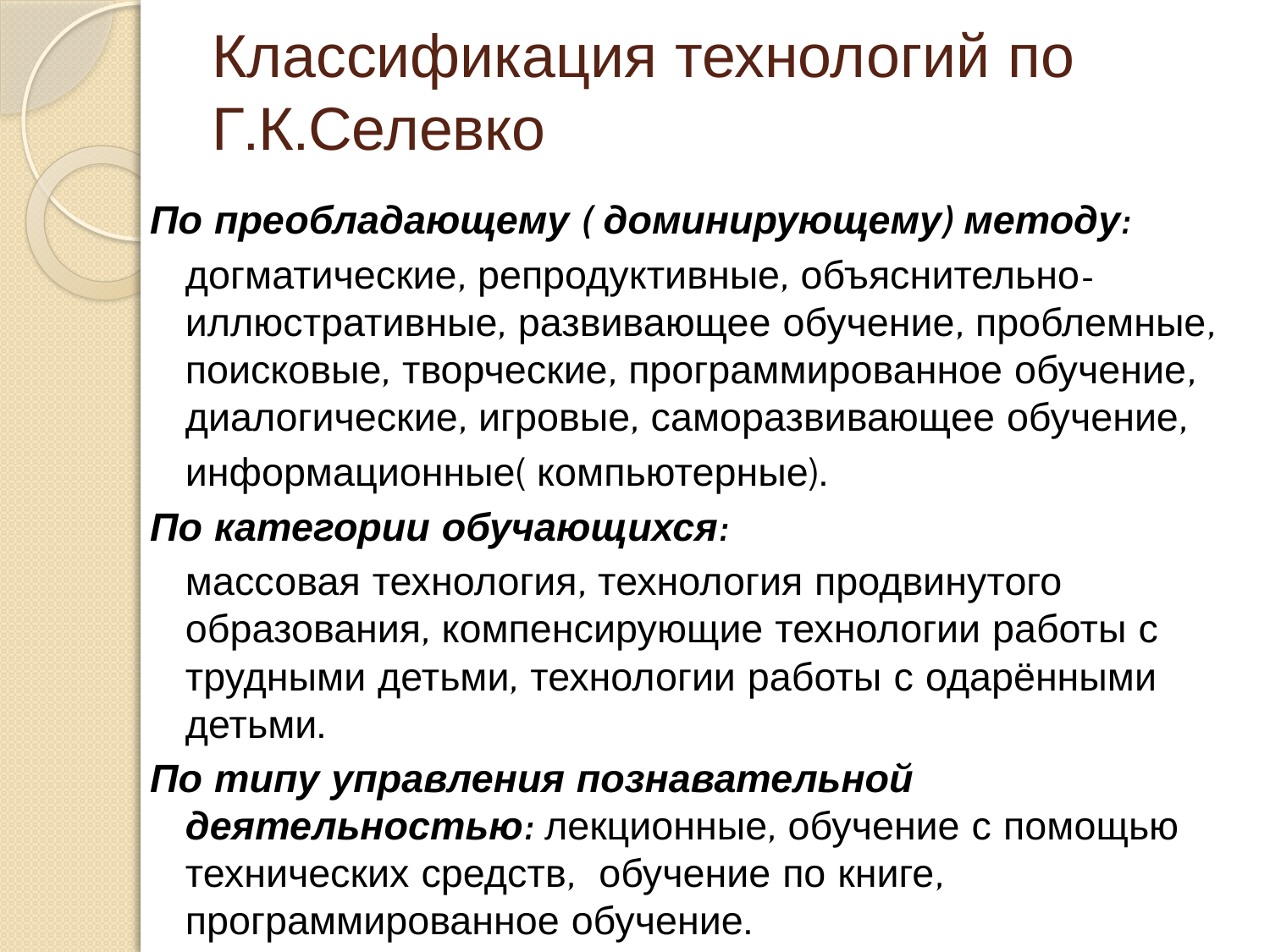

# Классификация технологий по Г.К.Селевко
По преобладающему ( доминирующему) методу:
	догматические, репродуктивные, объяснительно- иллюстративные, развивающее обучение, проблемные, поисковые, творческие, программированное обучение, диалогические, игровые, саморазвивающее обучение,
	информационные( компьютерные).
По категории обучающихся:
	массовая технология, технология продвинутого образования, компенсирующие технологии работы с трудными детьми, технологии работы с одарёнными детьми.
По типу управления познавательной деятельностью: лекционные, обучение с помощью технических средств,  обучение по книге,  программированное обучение.